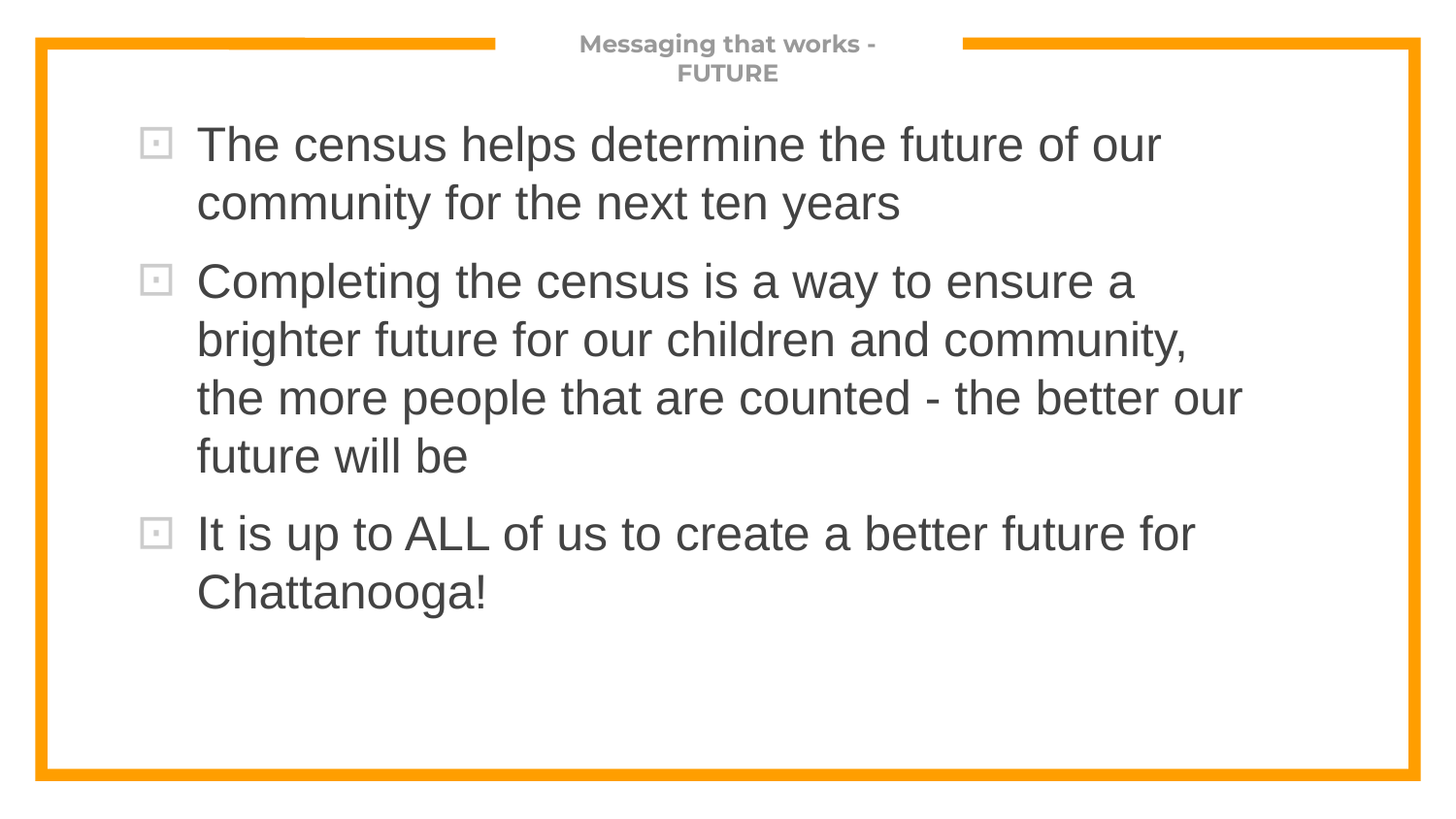

# Messaging that works - FUTURE
The census helps determine the future of our community for the next ten years
Completing the census is a way to ensure a brighter future for our children and community, the more people that are counted - the better our future will be
It is up to ALL of us to create a better future for Chattanooga!